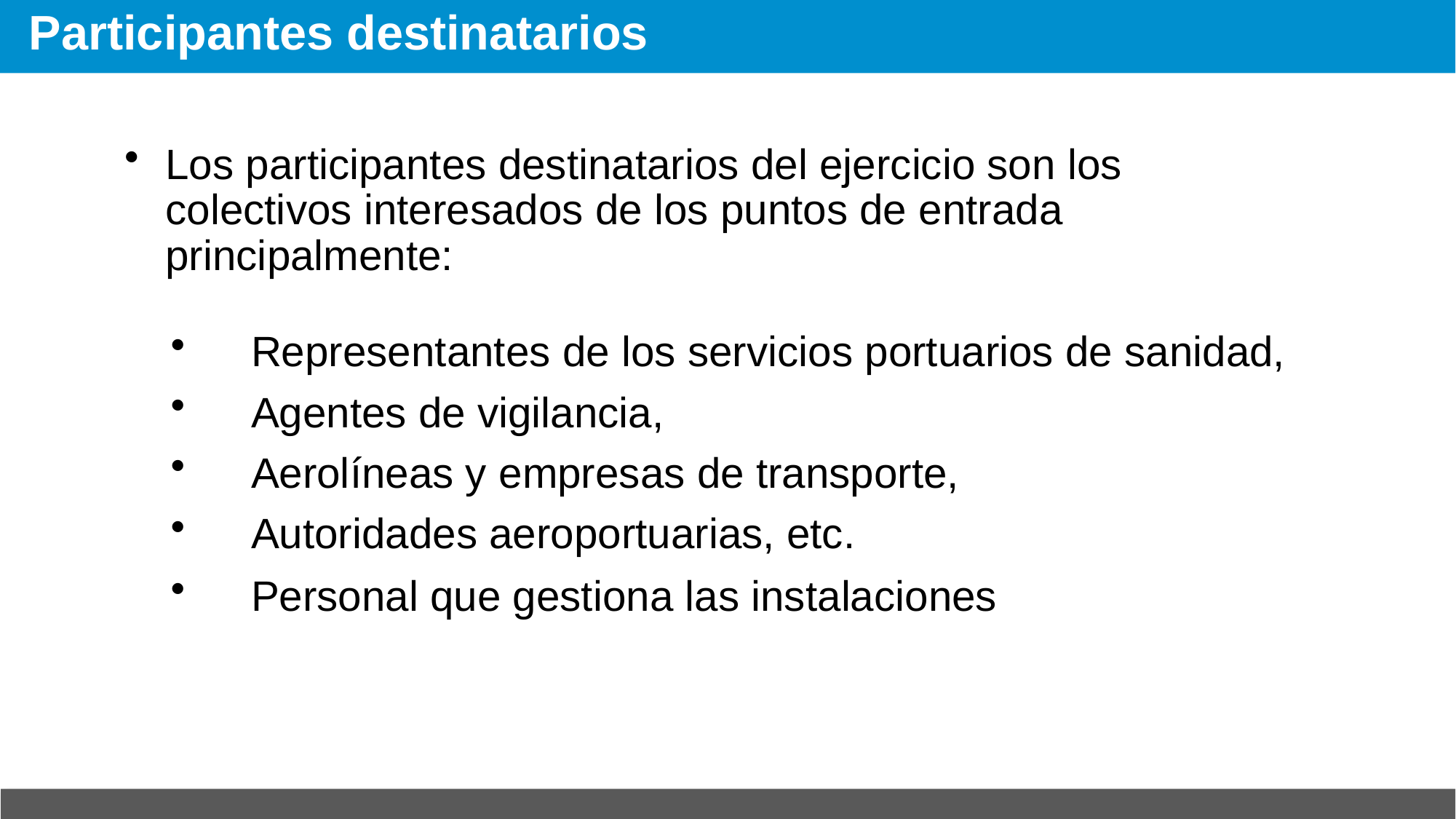

# Participantes destinatarios
Los participantes destinatarios del ejercicio son los colectivos interesados de los puntos de entrada
principalmente:
Representantes de los servicios portuarios de sanidad,
Agentes de vigilancia,
Aerolíneas y empresas de transporte,
Autoridades aeroportuarias, etc.
Personal que gestiona las instalaciones